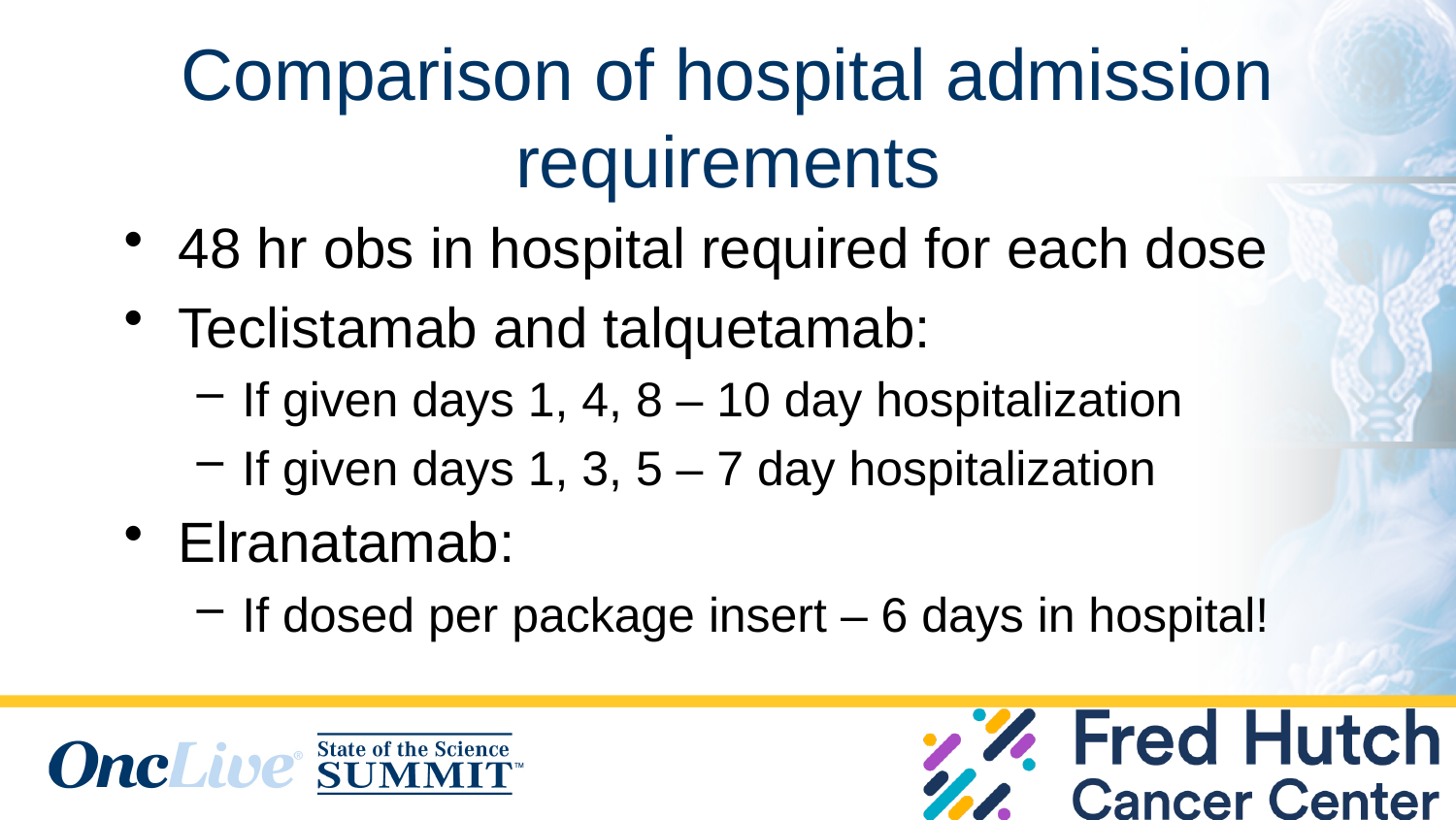

# Comparison of hospital admission requirements
48 hr obs in hospital required for each dose
Teclistamab and talquetamab:
If given days 1, 4, 8 – 10 day hospitalization
If given days 1, 3, 5 – 7 day hospitalization
Elranatamab:
If dosed per package insert – 6 days in hospital!